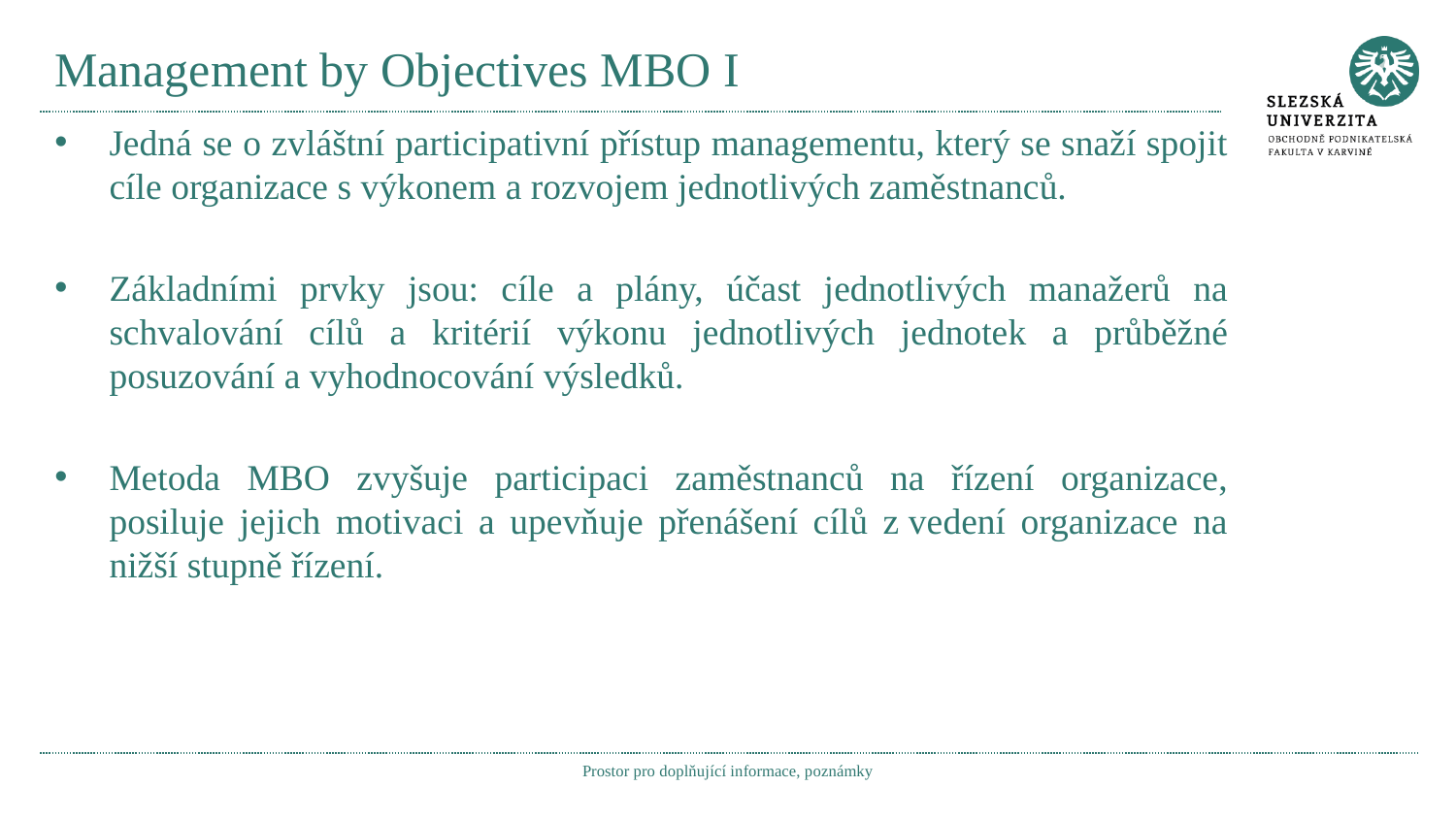

# Management by Objectives MBO I
Jedná se o zvláštní participativní přístup managementu, který se snaží spojit cíle organizace s výkonem a rozvojem jednotlivých zaměstnanců.

Základními prvky jsou: cíle a plány, účast jednotlivých manažerů na schvalování cílů a kritérií výkonu jednotlivých jednotek a průběžné posuzování a vyhodnocování výsledků.

Metoda MBO zvyšuje participaci zaměstnanců na řízení organizace, posiluje jejich motivaci a upevňuje přenášení cílů z vedení organizace na nižší stupně řízení.
Prostor pro doplňující informace, poznámky